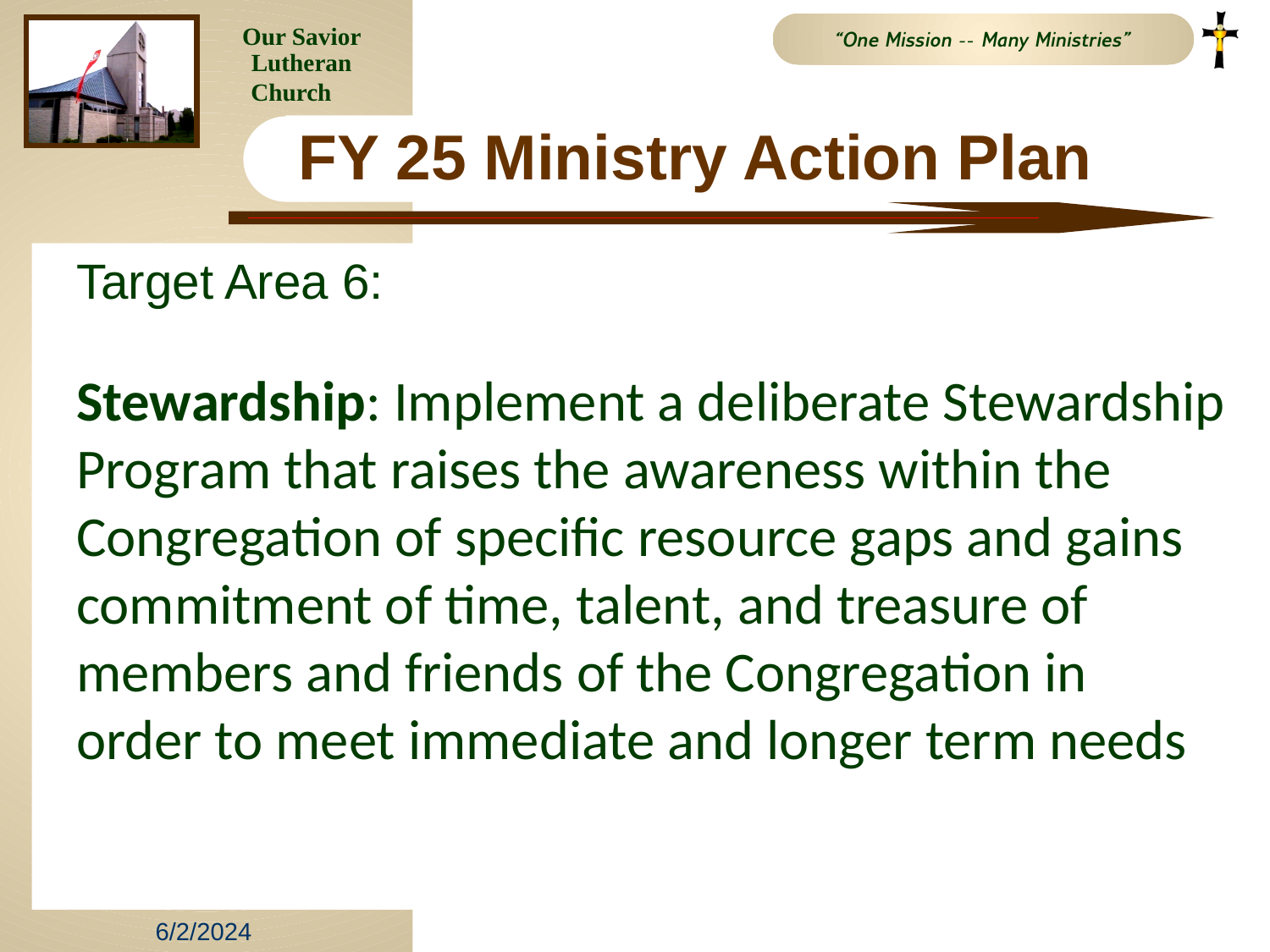

# FY 25 Ministry Action Plan
Target Area 6:

Stewardship: Implement a deliberate Stewardship Program that raises the awareness within the Congregation of specific resource gaps and gains commitment of time, talent, and treasure of members and friends of the Congregation in order to meet immediate and longer term needs
6/2/2024